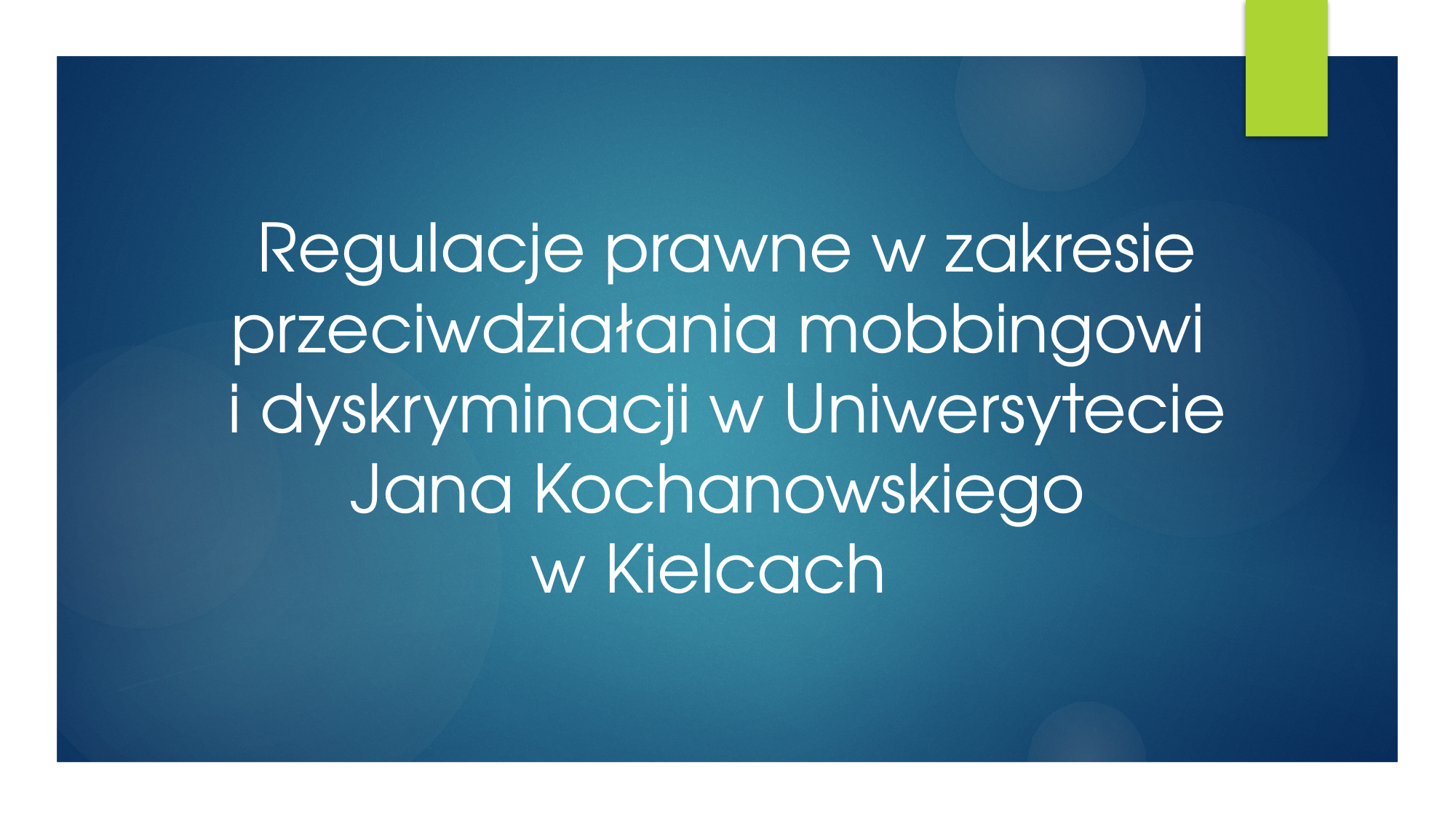

# Regulacje prawne w zakresie przeciwdziałania mobbingowi i dyskryminacji w Uniwersytecie Jana Kochanowskiego w Kielcach